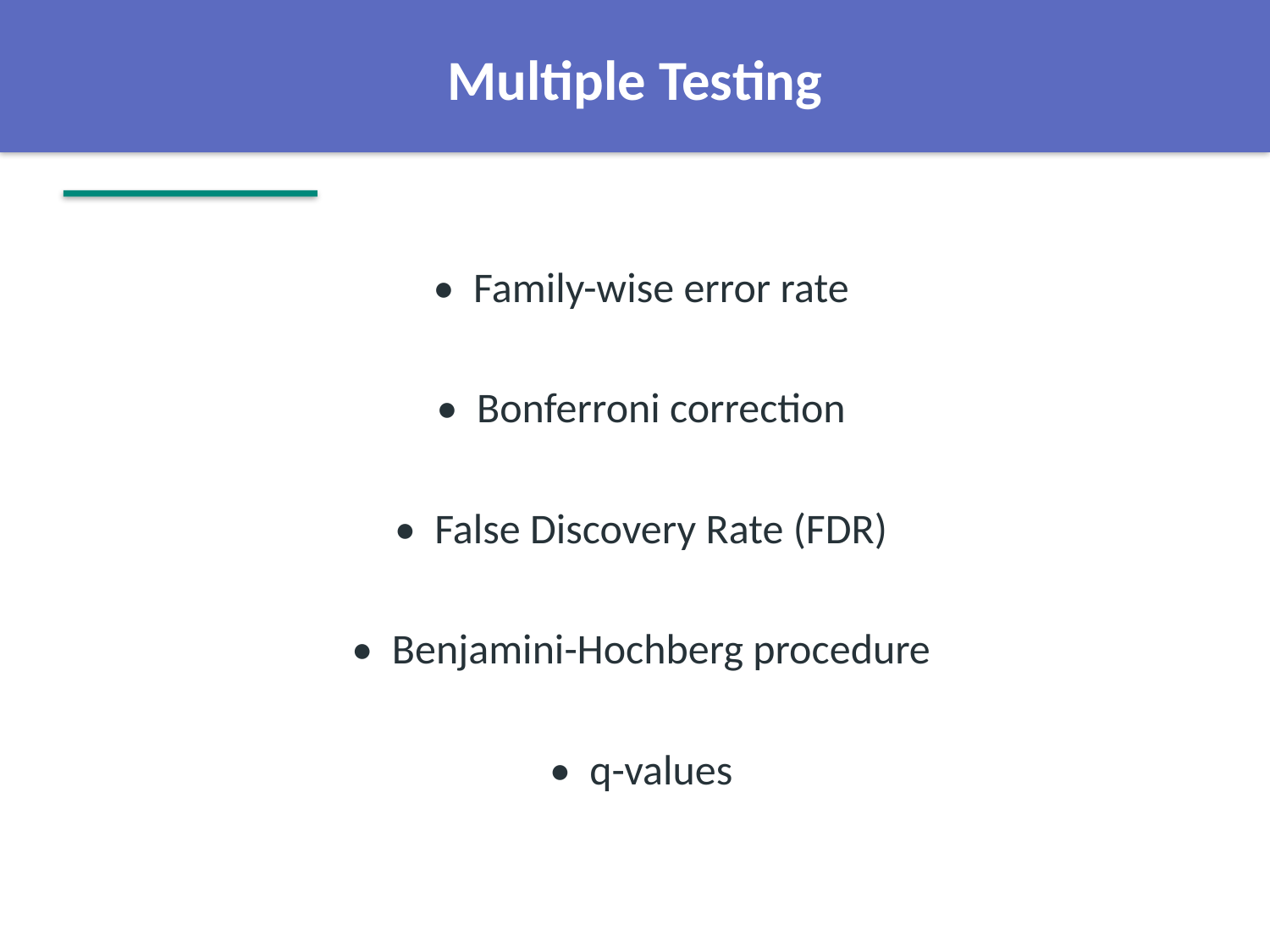

Multiple Testing

•  Family-wise error rate
•  Bonferroni correction
•  False Discovery Rate (FDR)
•  Benjamini-Hochberg procedure
•  q-values